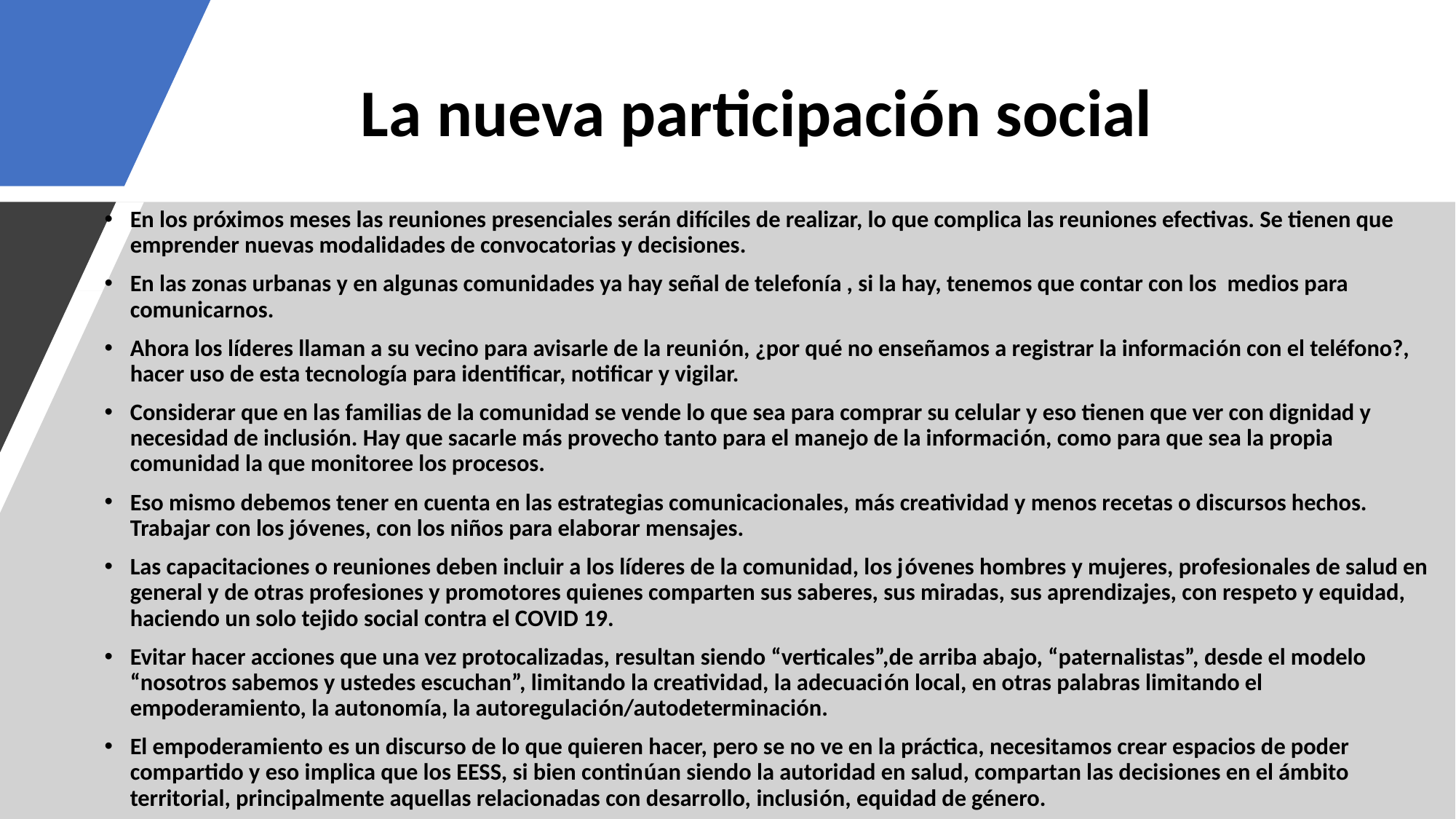

# La nueva participación social
En los próximos meses las reuniones presenciales serán difíciles de realizar, lo que complica las reuniones efectivas. Se tienen que emprender nuevas modalidades de convocatorias y decisiones.
En las zonas urbanas y en algunas comunidades ya hay señal de telefonía , si la hay, tenemos que contar con los  medios para comunicarnos.
Ahora los líderes llaman a su vecino para avisarle de la reunión, ¿por qué no enseñamos a registrar la información con el teléfono?, hacer uso de esta tecnología para identificar, notificar y vigilar.
Considerar que en las familias de la comunidad se vende lo que sea para comprar su celular y eso tienen que ver con dignidad y necesidad de inclusión. Hay que sacarle más provecho tanto para el manejo de la información, como para que sea la propia comunidad la que monitoree los procesos.
Eso mismo debemos tener en cuenta en las estrategias comunicacionales, más creatividad y menos recetas o discursos hechos. Trabajar con los jóvenes, con los niños para elaborar mensajes.
Las capacitaciones o reuniones deben incluir a los líderes de la comunidad, los jóvenes hombres y mujeres, profesionales de salud en general y de otras profesiones y promotores quienes comparten sus saberes, sus miradas, sus aprendizajes, con respeto y equidad, haciendo un solo tejido social contra el COVID 19.
Evitar hacer acciones que una vez protocalizadas, resultan siendo “verticales”,de arriba abajo, “paternalistas”, desde el modelo “nosotros sabemos y ustedes escuchan”, limitando la creatividad, la adecuación local, en otras palabras limitando el empoderamiento, la autonomía, la autoregulación/autodeterminación.
El empoderamiento es un discurso de lo que quieren hacer, pero se no ve en la práctica, necesitamos crear espacios de poder compartido y eso implica que los EESS, si bien continúan siendo la autoridad en salud, compartan las decisiones en el ámbito territorial, principalmente aquellas relacionadas con desarrollo, inclusión, equidad de género.